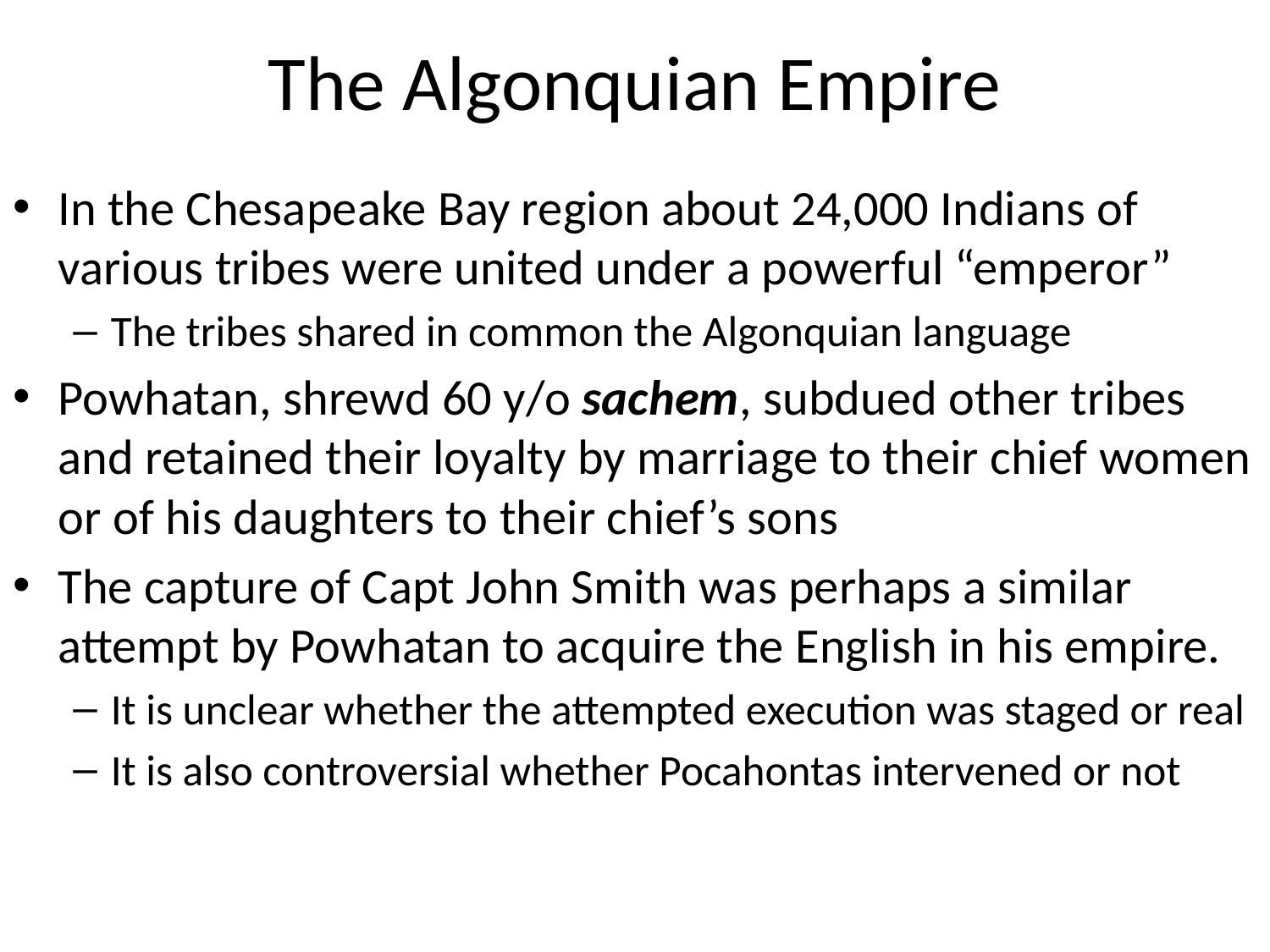

# The Algonquian Empire
In the Chesapeake Bay region about 24,000 Indians of various tribes were united under a powerful “emperor”
The tribes shared in common the Algonquian language
Powhatan, shrewd 60 y/o sachem, subdued other tribes and retained their loyalty by marriage to their chief women or of his daughters to their chief’s sons
The capture of Capt John Smith was perhaps a similar attempt by Powhatan to acquire the English in his empire.
It is unclear whether the attempted execution was staged or real
It is also controversial whether Pocahontas intervened or not